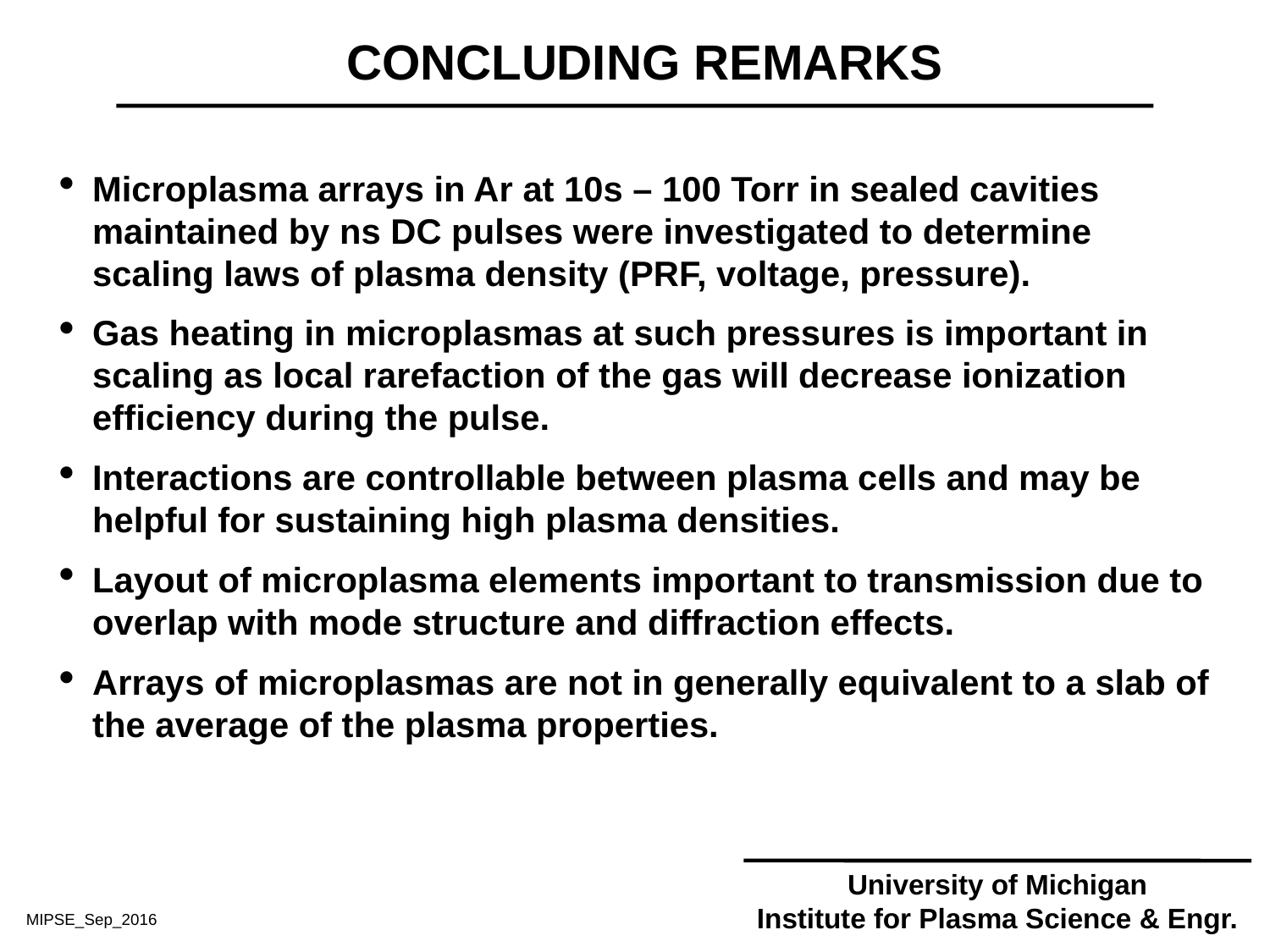

CONCLUDING REMARKS

Microplasma arrays in Ar at 10s – 100 Torr in sealed cavities maintained by ns DC pulses were investigated to determine scaling laws of plasma density (PRF, voltage, pressure).
Gas heating in microplasmas at such pressures is important in scaling as local rarefaction of the gas will decrease ionization efficiency during the pulse.
Interactions are controllable between plasma cells and may be helpful for sustaining high plasma densities.
Layout of microplasma elements important to transmission due to overlap with mode structure and diffraction effects.
Arrays of microplasmas are not in generally equivalent to a slab of the average of the plasma properties.

University of Michigan
Institute for Plasma Science & Engr.
MIPSE_Sep_2016